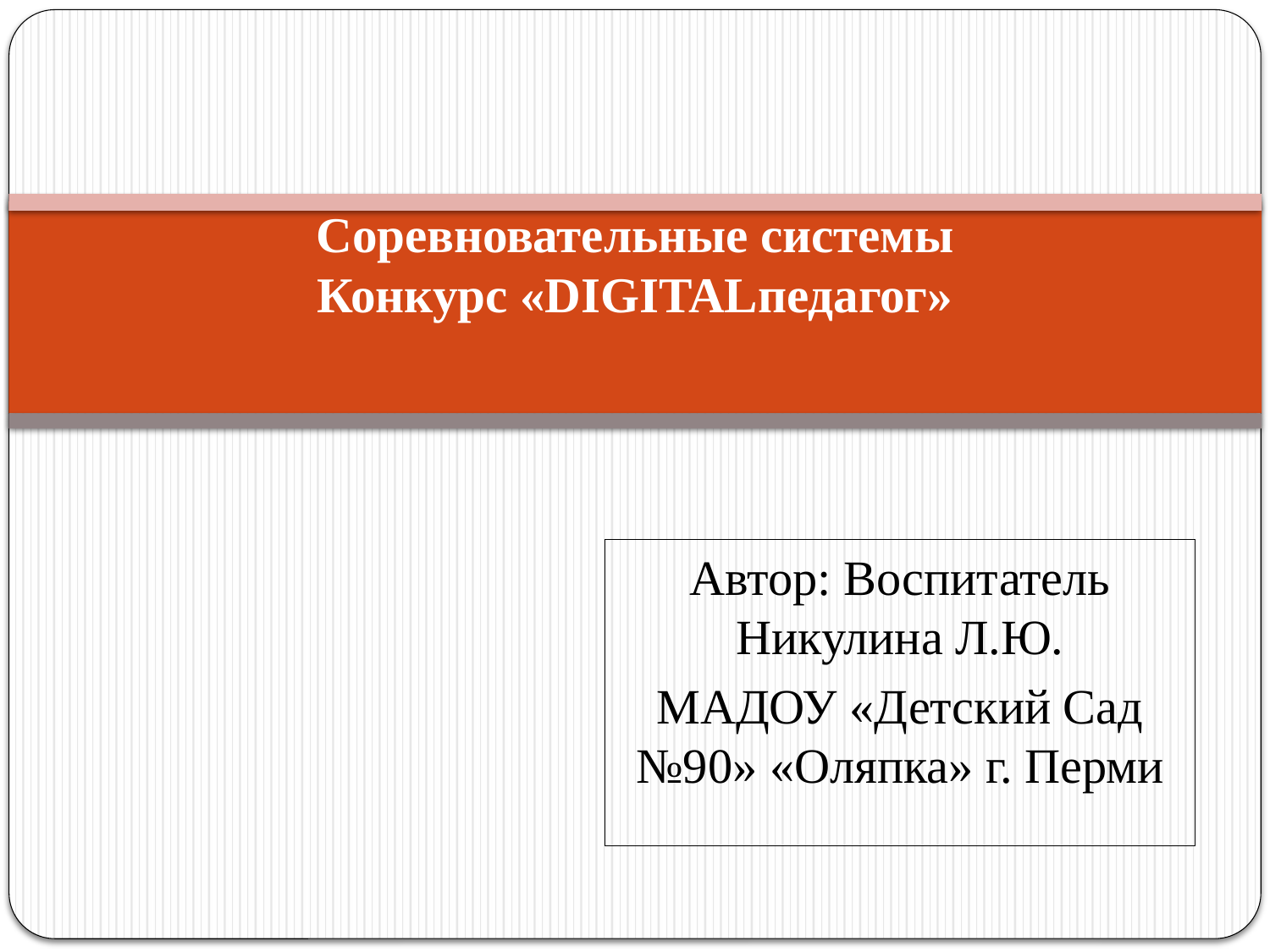

# Соревновательные системы Конкурс «DIGITALпедагог»
Автор: Воспитатель Никулина Л.Ю.
МАДОУ «Детский Сад №90» «Оляпка» г. Перми